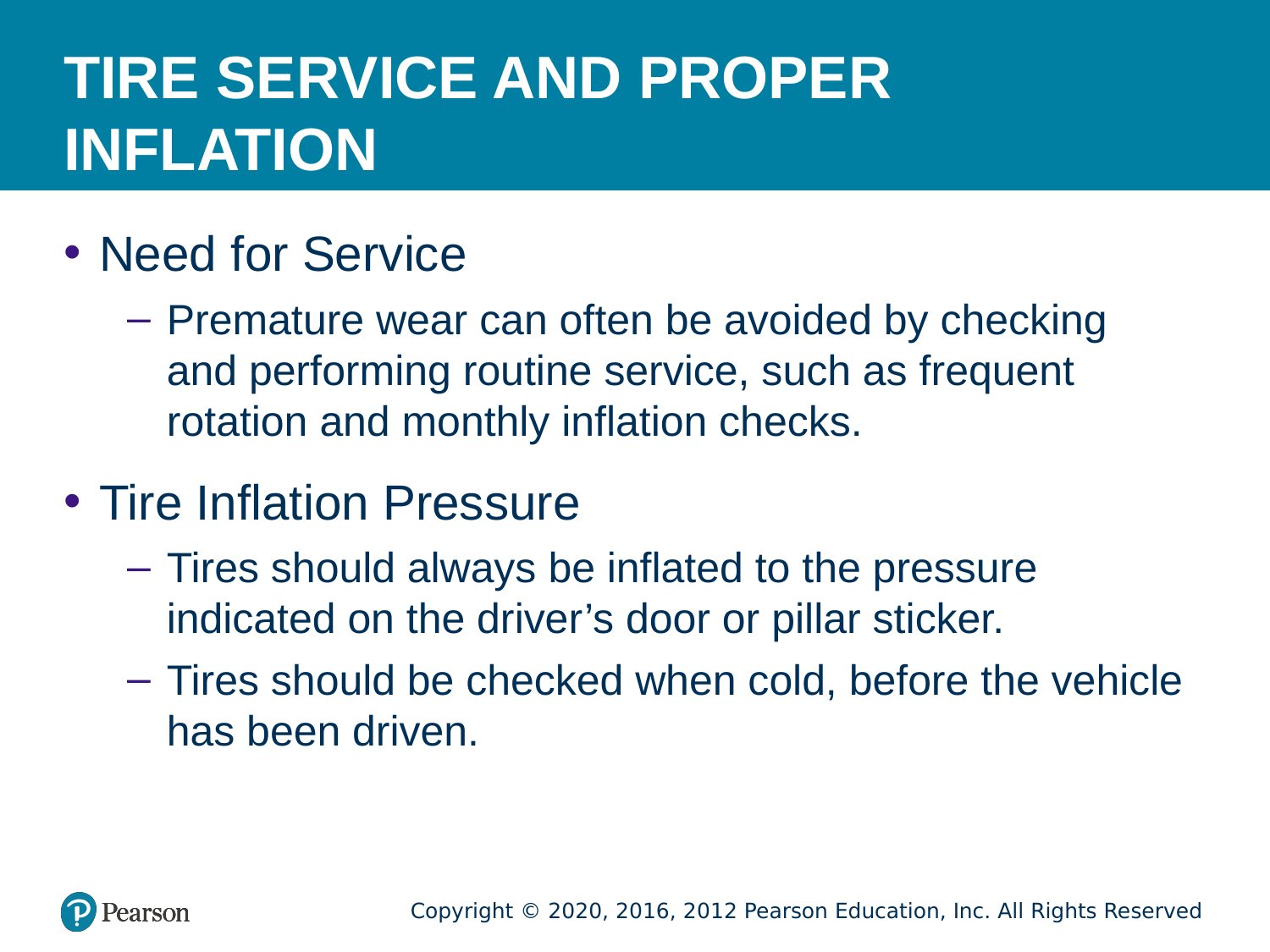

# TIRE SERVICE AND PROPER INFLATION
Need for Service
Premature wear can often be avoided by checking and performing routine service, such as frequent rotation and monthly inflation checks.
Tire Inflation Pressure
Tires should always be inflated to the pressure indicated on the driver’s door or pillar sticker.
Tires should be checked when cold, before the vehicle has been driven.